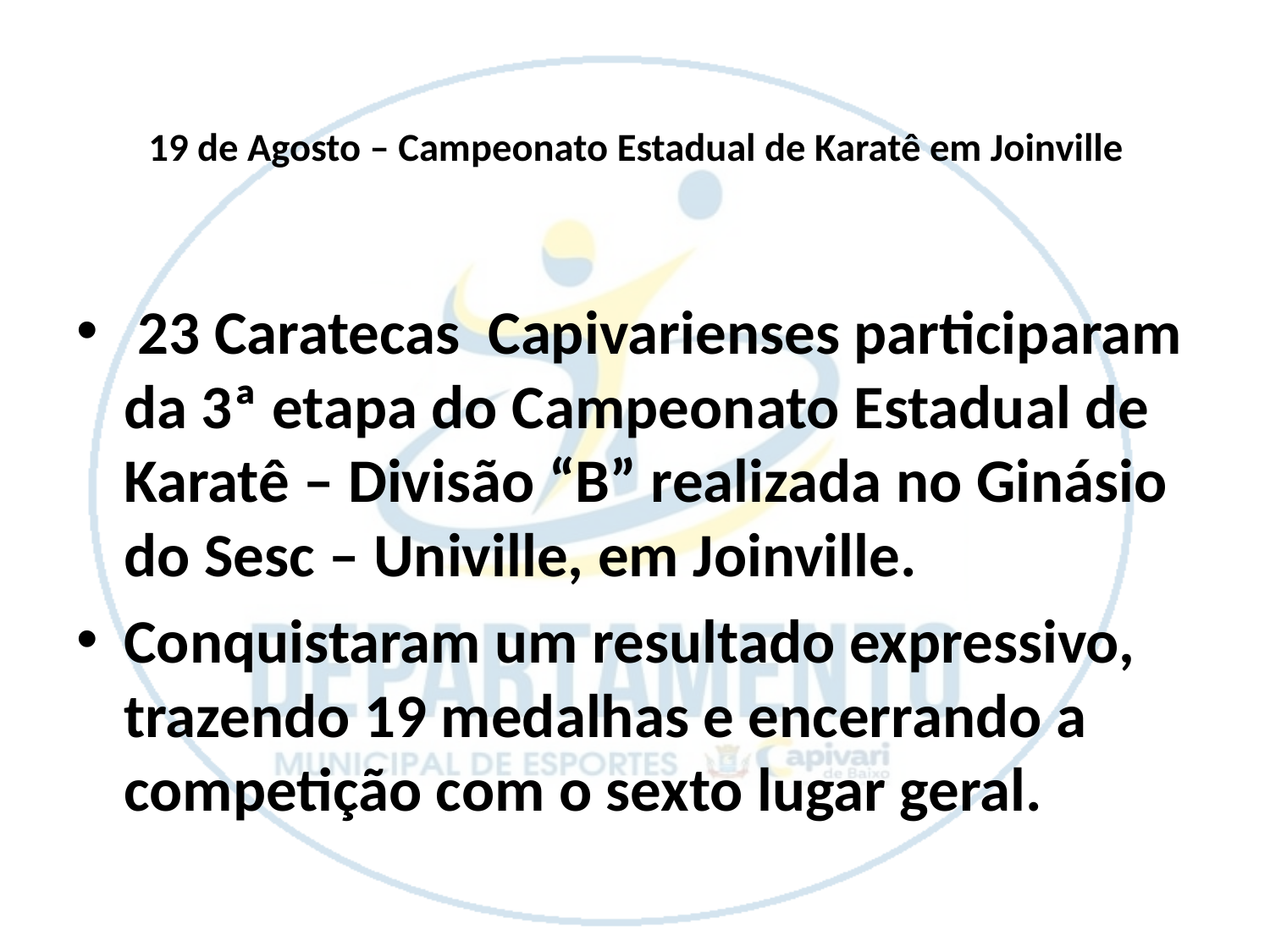

# 19 de Agosto – Campeonato Estadual de Karatê em Joinville
 23 Caratecas  Capivarienses participaram da 3ª etapa do Campeonato Estadual de Karatê – Divisão “B” realizada no Ginásio do Sesc – Univille, em Joinville.
Conquistaram um resultado expressivo, trazendo 19 medalhas e encerrando a competição com o sexto lugar geral.